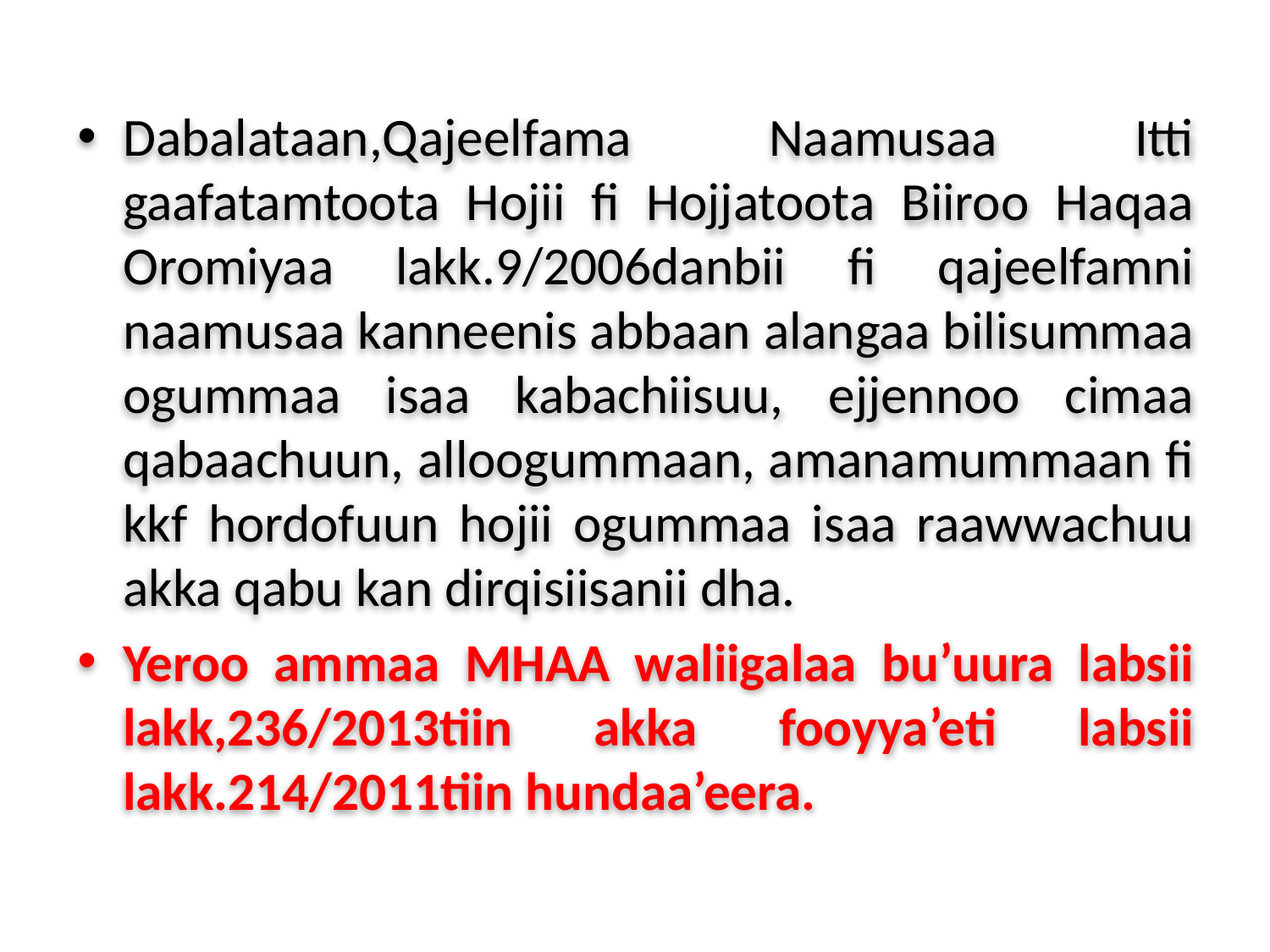

Dabalataan,Qajeelfama Naamusaa Itti gaafatamtoota Hojii fi Hojjatoota Biiroo Haqaa Oromiyaa lakk.9/2006danbii fi qajeelfamni naamusaa kanneenis abbaan alangaa bilisummaa ogummaa isaa kabachiisuu, ejjennoo cimaa qabaachuun, alloogummaan, amanamummaan fi kkf hordofuun hojii ogummaa isaa raawwachuu akka qabu kan dirqisiisanii dha.
Yeroo ammaa MHAA waliigalaa bu’uura labsii lakk,236/2013tiin akka fooyya’eti labsii lakk.214/2011tiin hundaa’eera.